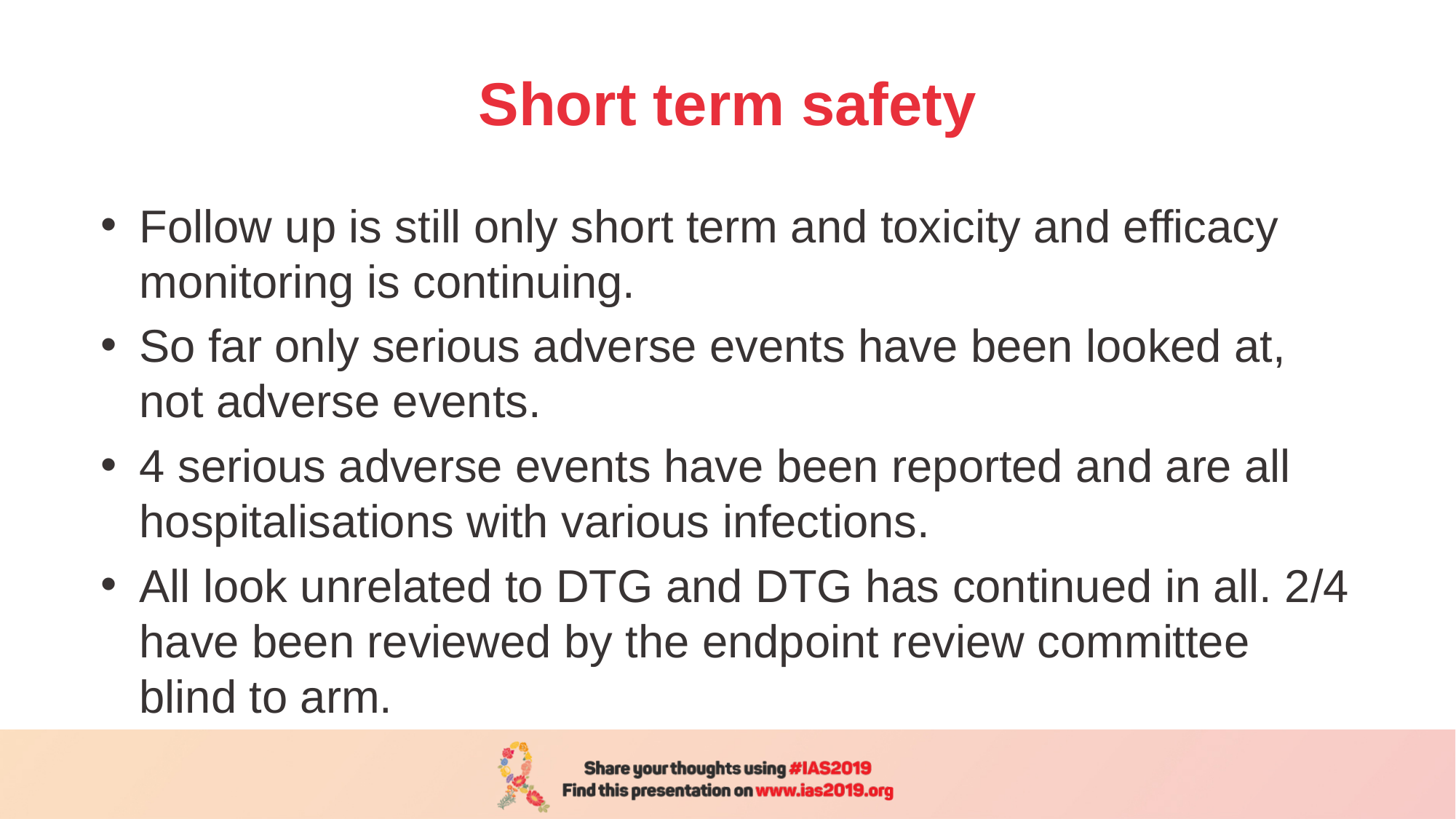

# Short term safety
Follow up is still only short term and toxicity and efficacy monitoring is continuing.
So far only serious adverse events have been looked at, not adverse events.
4 serious adverse events have been reported and are all hospitalisations with various infections.
All look unrelated to DTG and DTG has continued in all. 2/4 have been reviewed by the endpoint review committee blind to arm.